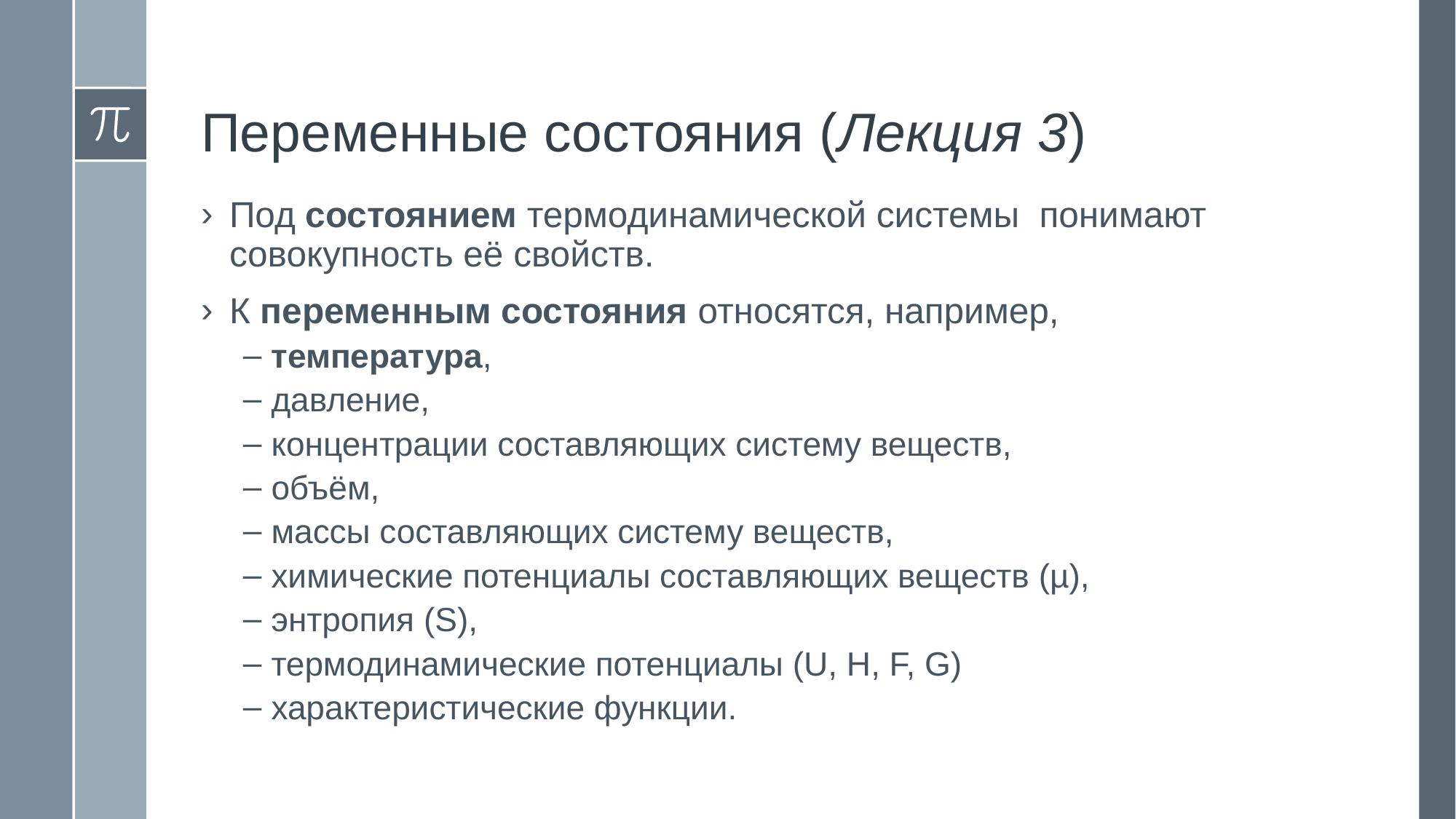

# Переменные состояния (Лекция 3)
Под состоянием термодинамической системы  понимают совокупность её свойств.
К переменным состояния относятся, например,
температура,
давление,
концентрации составляющих систему веществ,
объём,
массы составляющих систему веществ,
химические потенциалы составляющих веществ (µ),
энтропия (S),
термодинамические потенциалы (U, H, F, G)
характеристические функции.